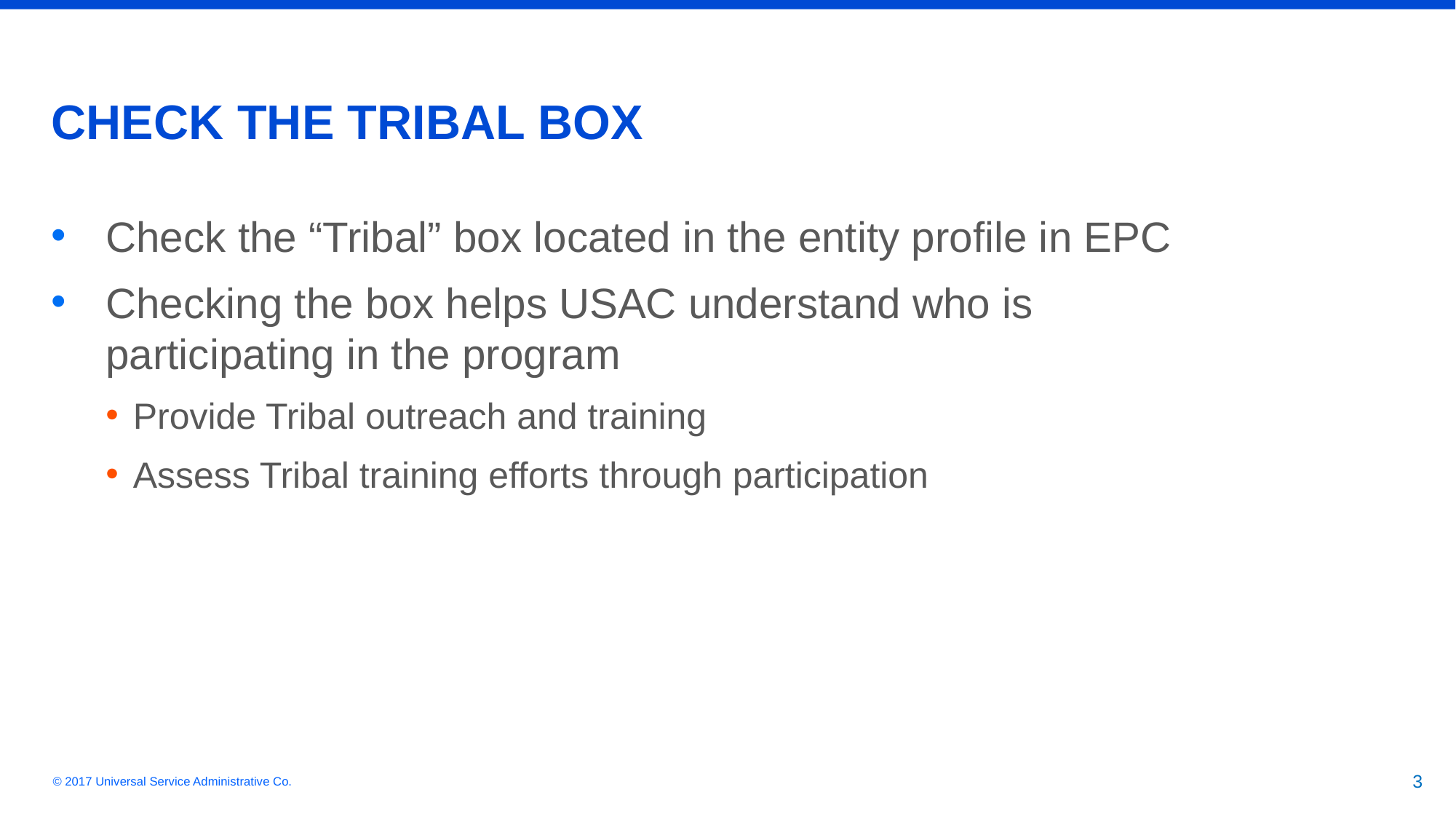

# CHECK THE TRIBAL BOX
Check the “Tribal” box located in the entity profile in EPC
Checking the box helps USAC understand who is participating in the program
Provide Tribal outreach and training
Assess Tribal training efforts through participation

© 2017 Universal Service Administrative Co.
3